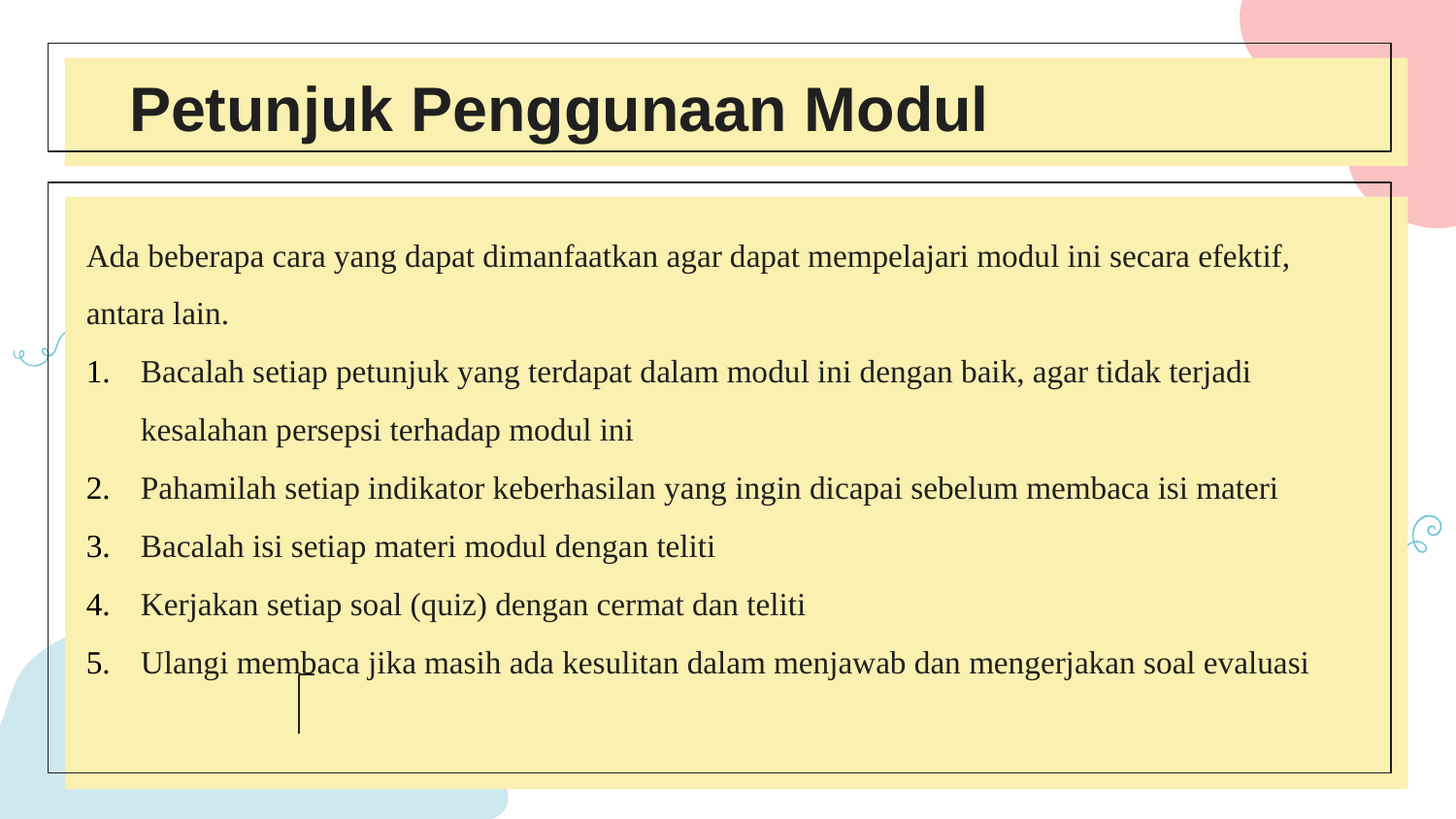

# Petunjuk Penggunaan Modul
Ada beberapa cara yang dapat dimanfaatkan agar dapat mempelajari modul ini secara efektif, antara lain.
Bacalah setiap petunjuk yang terdapat dalam modul ini dengan baik, agar tidak terjadi kesalahan persepsi terhadap modul ini
Pahamilah setiap indikator keberhasilan yang ingin dicapai sebelum membaca isi materi
Bacalah isi setiap materi modul dengan teliti
Kerjakan setiap soal (quiz) dengan cermat dan teliti
Ulangi membaca jika masih ada kesulitan dalam menjawab dan mengerjakan soal evaluasi